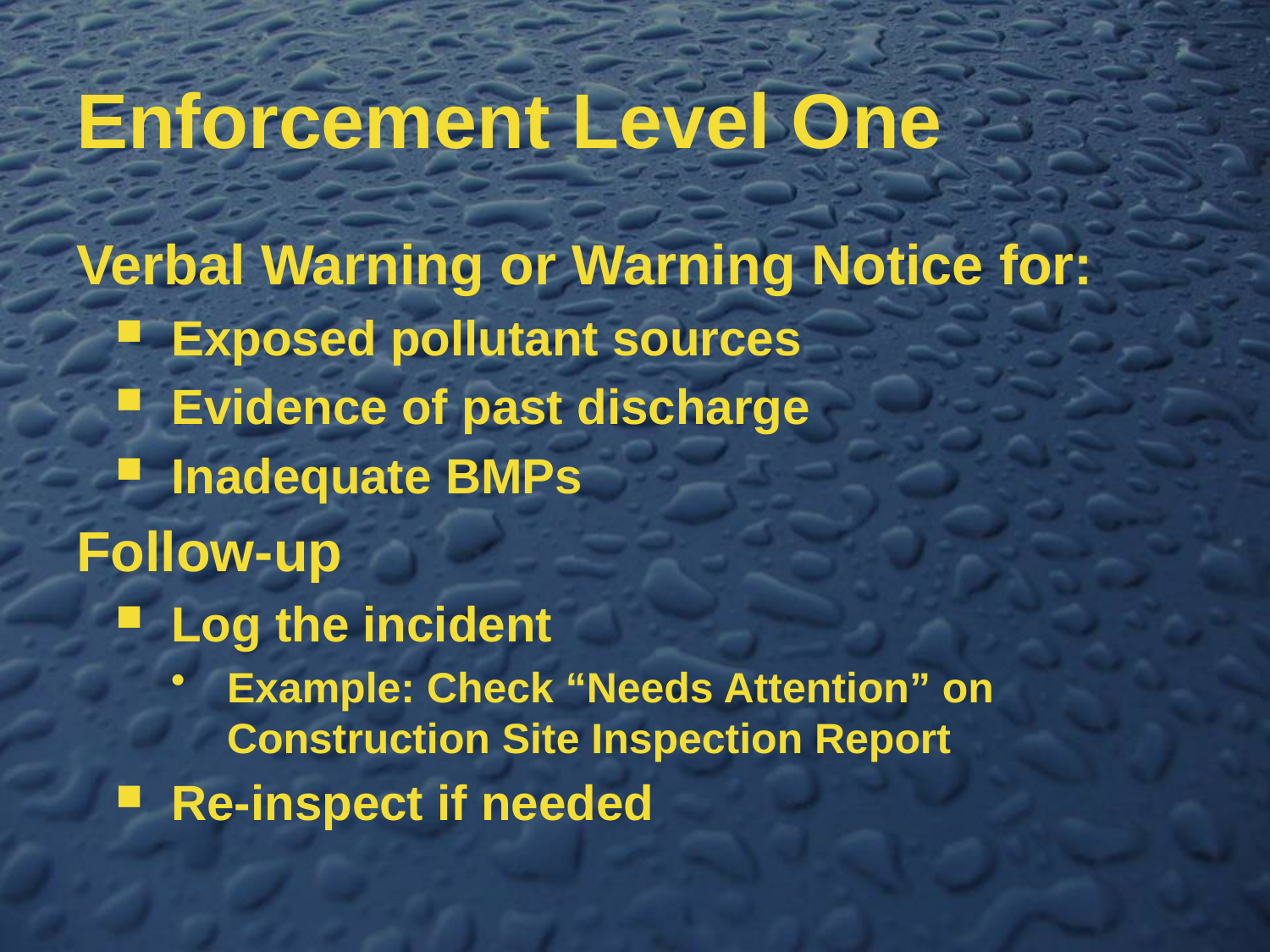

# Enforcement Level One
Verbal Warning or Warning Notice for:
Exposed pollutant sources
Evidence of past discharge
Inadequate BMPs
Follow-up
Log the incident
Example: Check “Needs Attention” on Construction Site Inspection Report
Re-inspect if needed